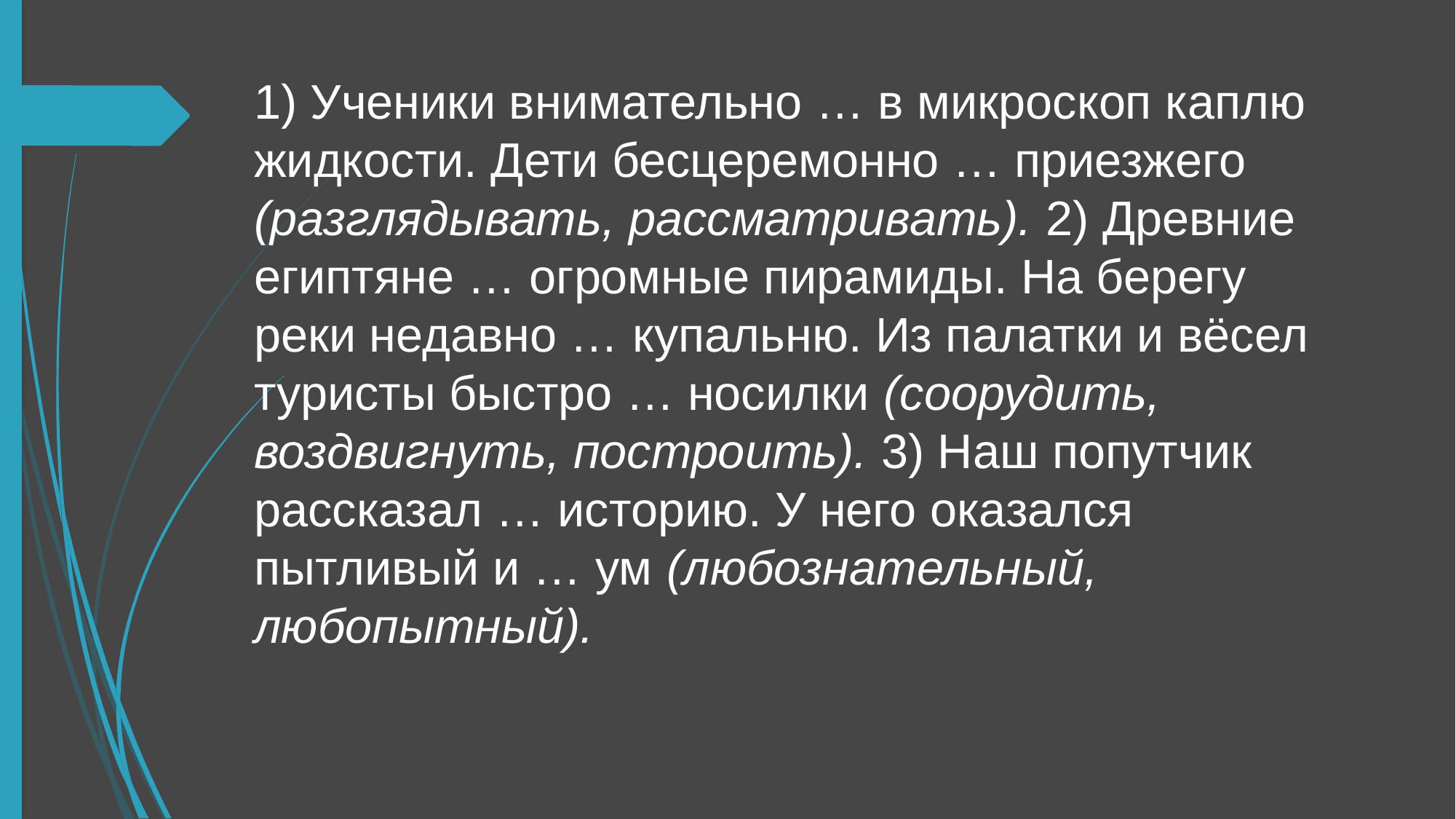

1) Ученики внимательно … в микроскоп каплю жидкости. Дети бесцеремонно … приезжего (разглядывать, рассматривать). 2) Древние египтяне … огромные пирамиды. На берегу реки недавно … купальню. Из палатки и вёсел туристы быстро … носилки (соорудить, воздвигнуть, построить). 3) Наш попутчик рассказал … историю. У него оказался пытливый и … ум (любознательный, любопытный).